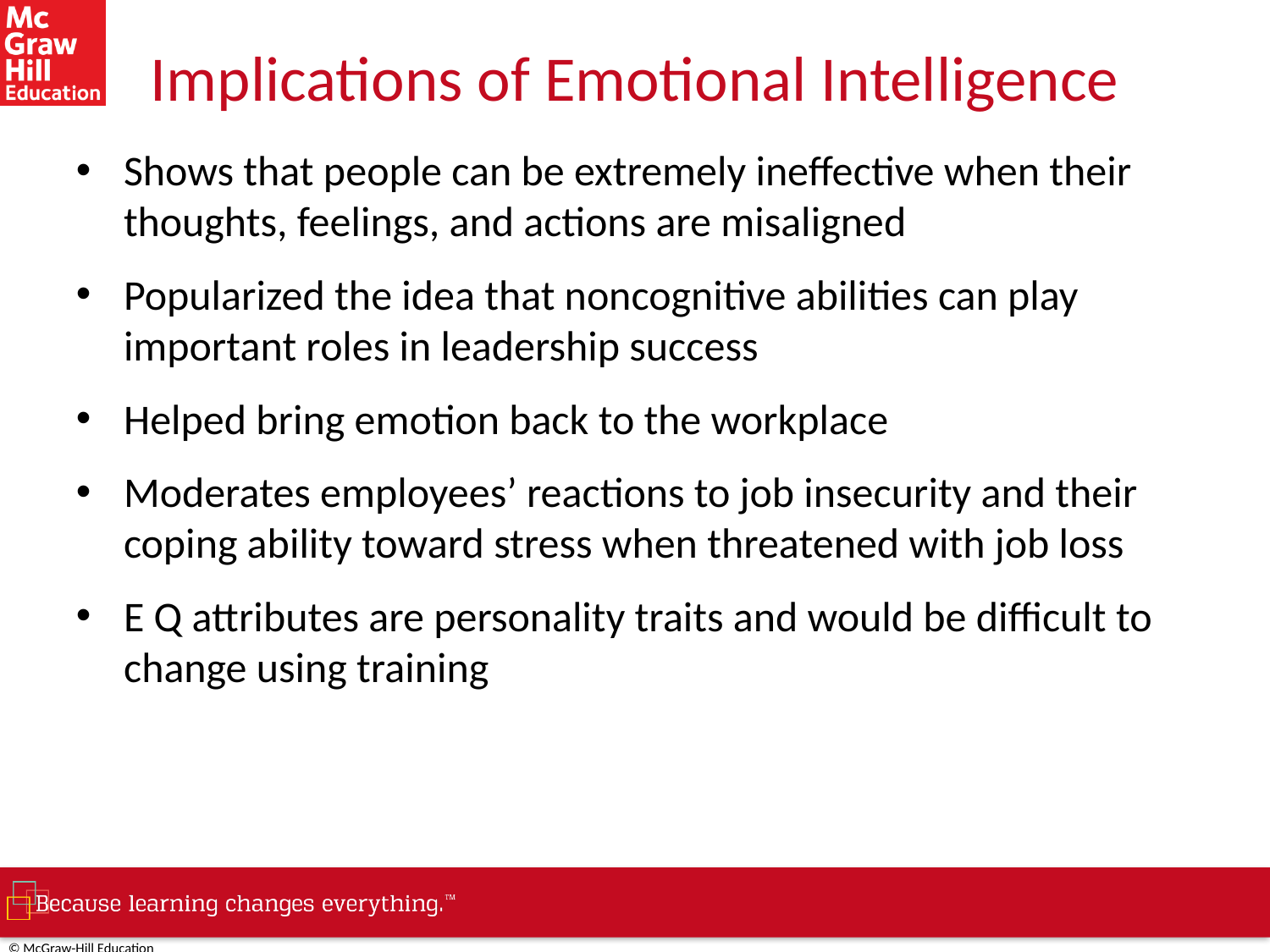

# Implications of Emotional Intelligence
Shows that people can be extremely ineffective when their thoughts, feelings, and actions are misaligned
Popularized the idea that noncognitive abilities can play important roles in leadership success
Helped bring emotion back to the workplace
Moderates employees’ reactions to job insecurity and their coping ability toward stress when threatened with job loss
E Q attributes are personality traits and would be difficult to change using training